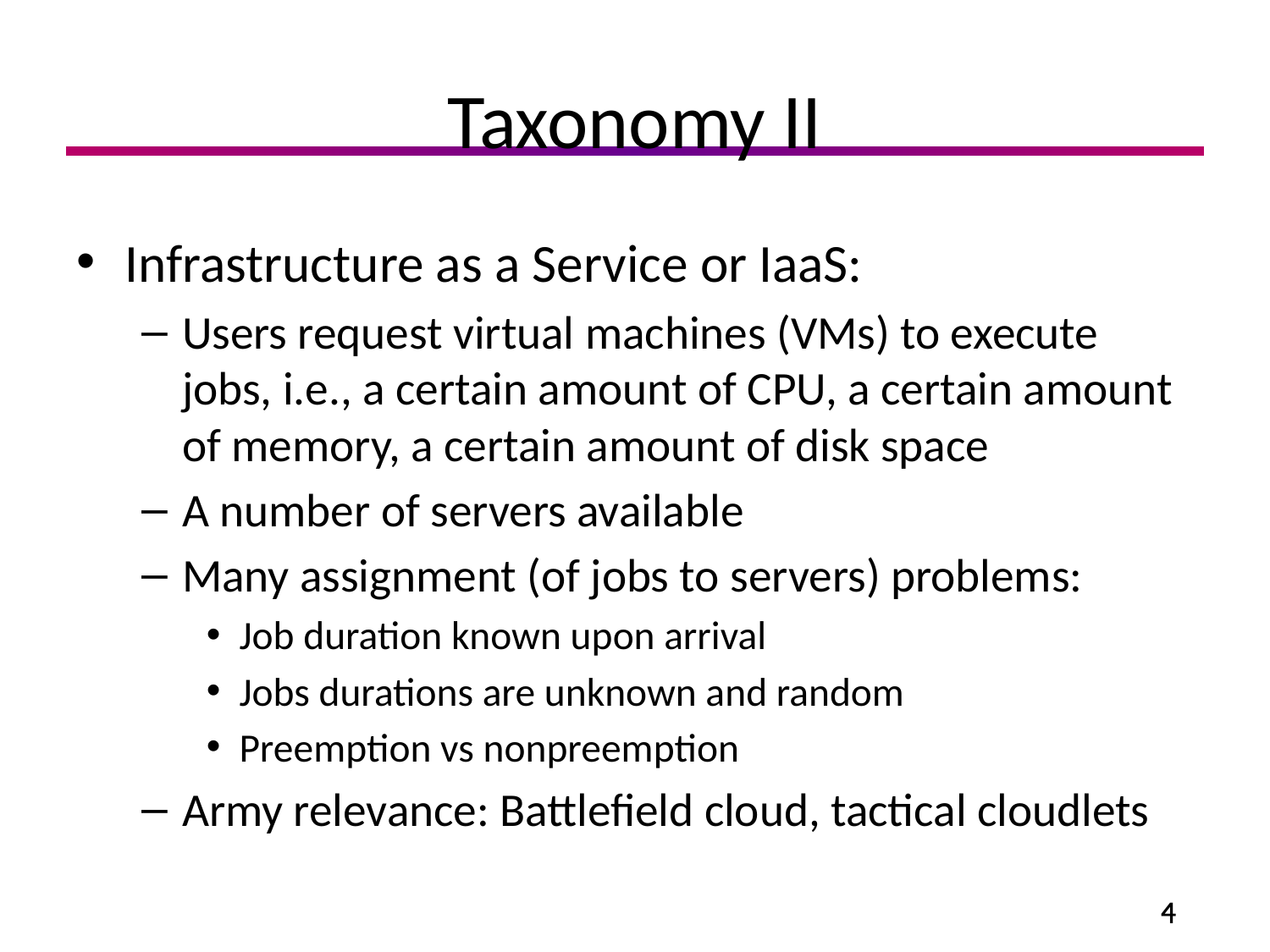

# Taxonomy II
Infrastructure as a Service or IaaS:
Users request virtual machines (VMs) to execute jobs, i.e., a certain amount of CPU, a certain amount of memory, a certain amount of disk space
A number of servers available
Many assignment (of jobs to servers) problems:
Job duration known upon arrival
Jobs durations are unknown and random
Preemption vs nonpreemption
Army relevance: Battlefield cloud, tactical cloudlets